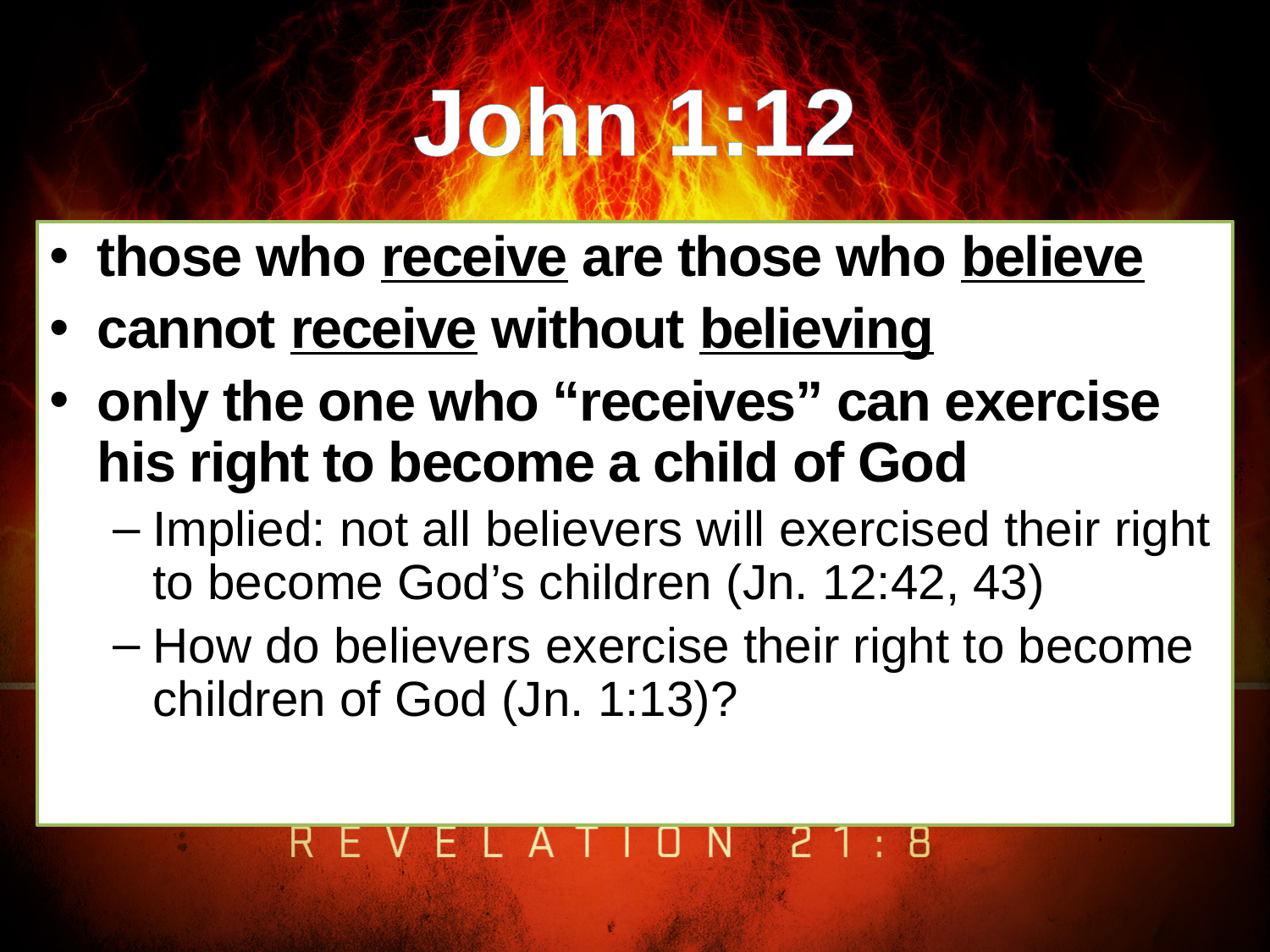

# John 1:12
those who receive are those who believe
cannot receive without believing
only the one who “receives” can exercise his right to become a child of God
Implied: not all believers will exercised their right to become God’s children (Jn. 12:42, 43)
How do believers exercise their right to become children of God (Jn. 1:13)?